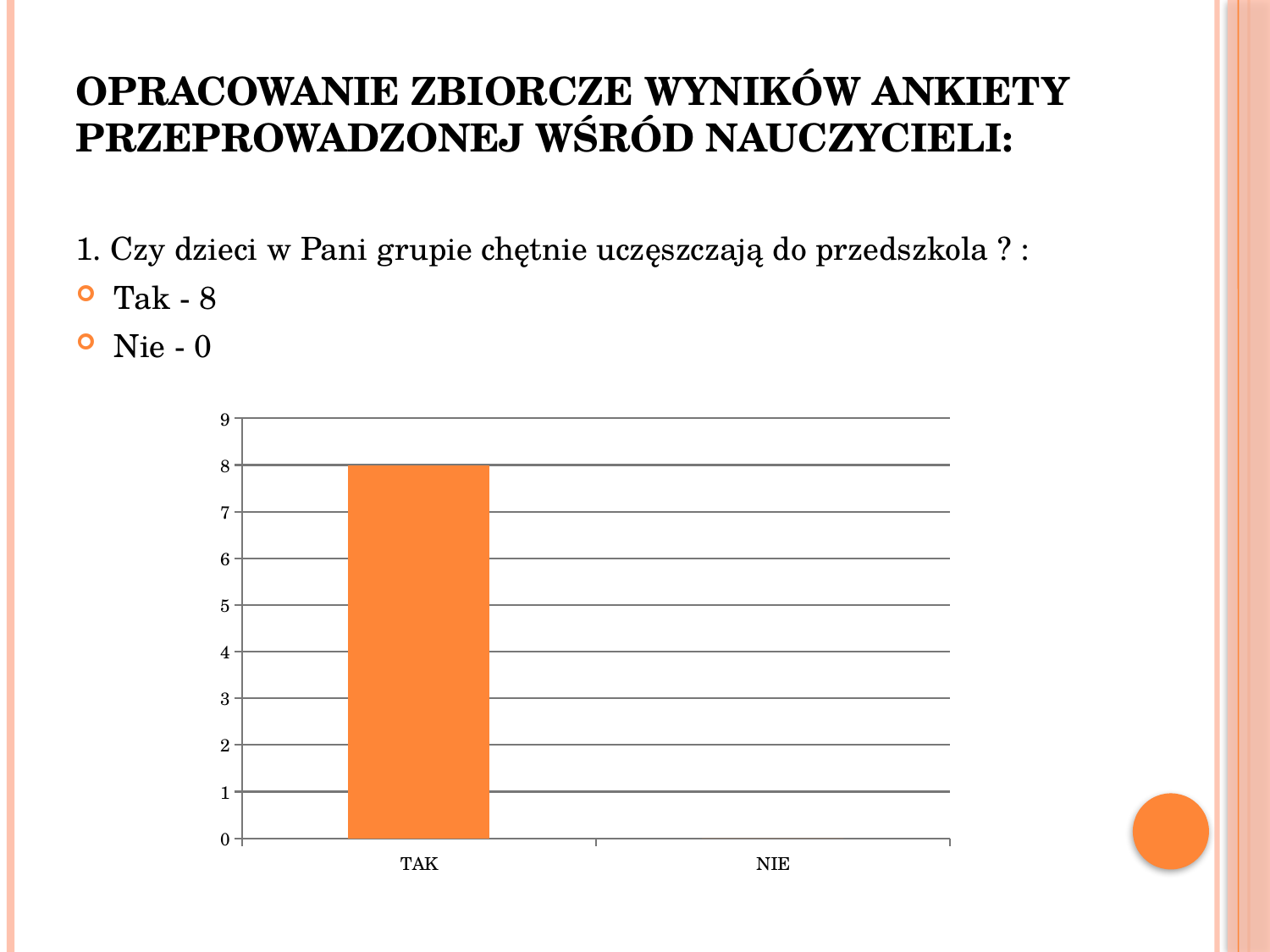

# OPRACOWANIE ZBIORCZE WYNIKÓW ANKIETY PRZEPROWADZONEJ WŚRÓD NAUCZYCIELI:
1. Czy dzieci w Pani grupie chętnie uczęszczają do przedszkola ? :
Tak - 8
Nie - 0

### Chart

| Category | Seria 1 |
|---|---|
| TAK | 8.0 |
| NIE | 0.0 |